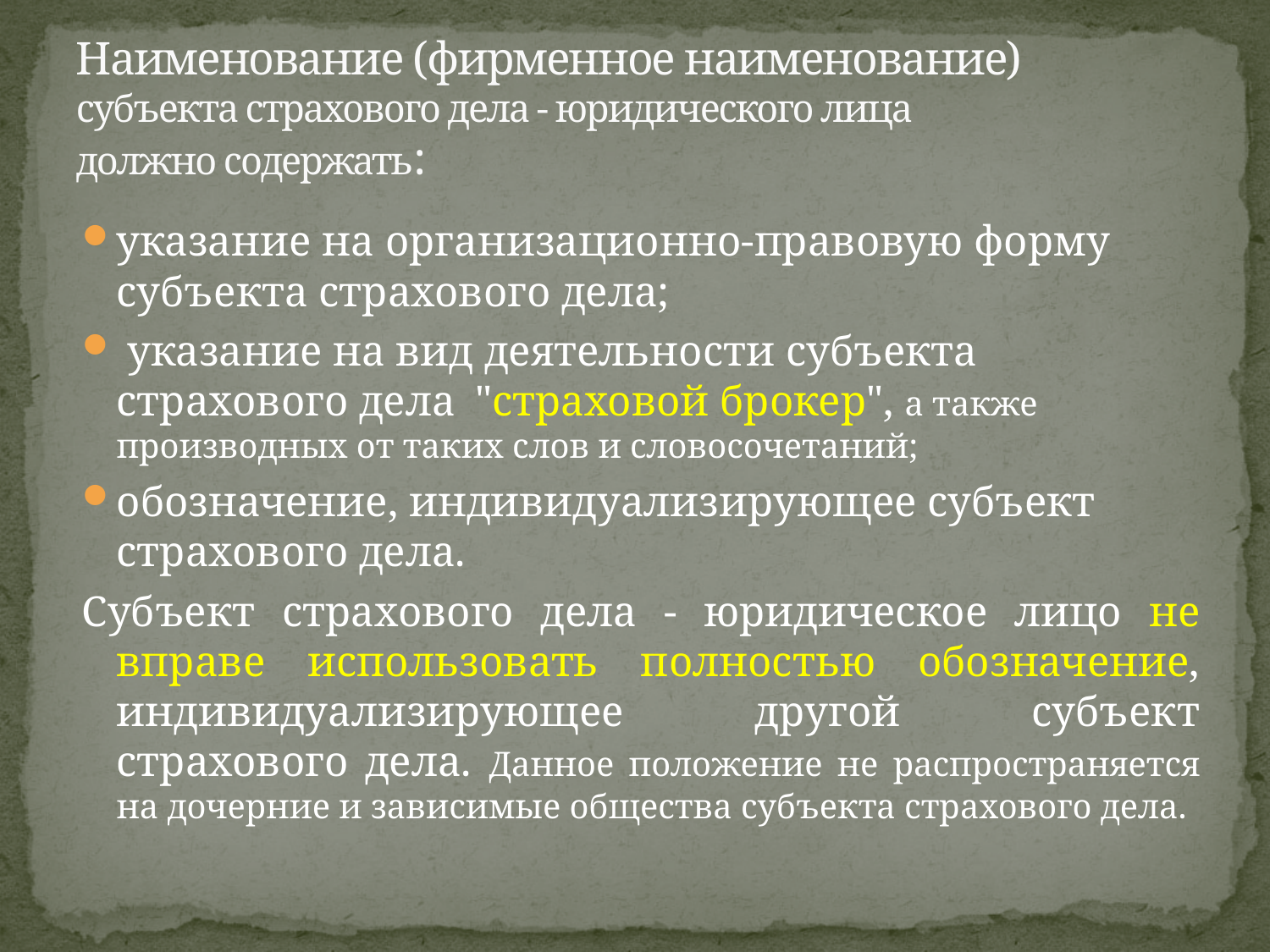

# Наименование (фирменное наименование) субъекта страхового дела - юридического лица должно содержать:
указание на организационно-правовую форму субъекта страхового дела;
 указание на вид деятельности субъекта страхового дела  "страховой брокер", а также производных от таких слов и словосочетаний;
обозначение, индивидуализирующее субъект страхового дела.
Субъект страхового дела - юридическое лицо не вправе использовать полностью обозначение, индивидуализирующее другой субъект страхового дела. Данное положение не распространяется на дочерние и зависимые общества субъекта страхового дела.